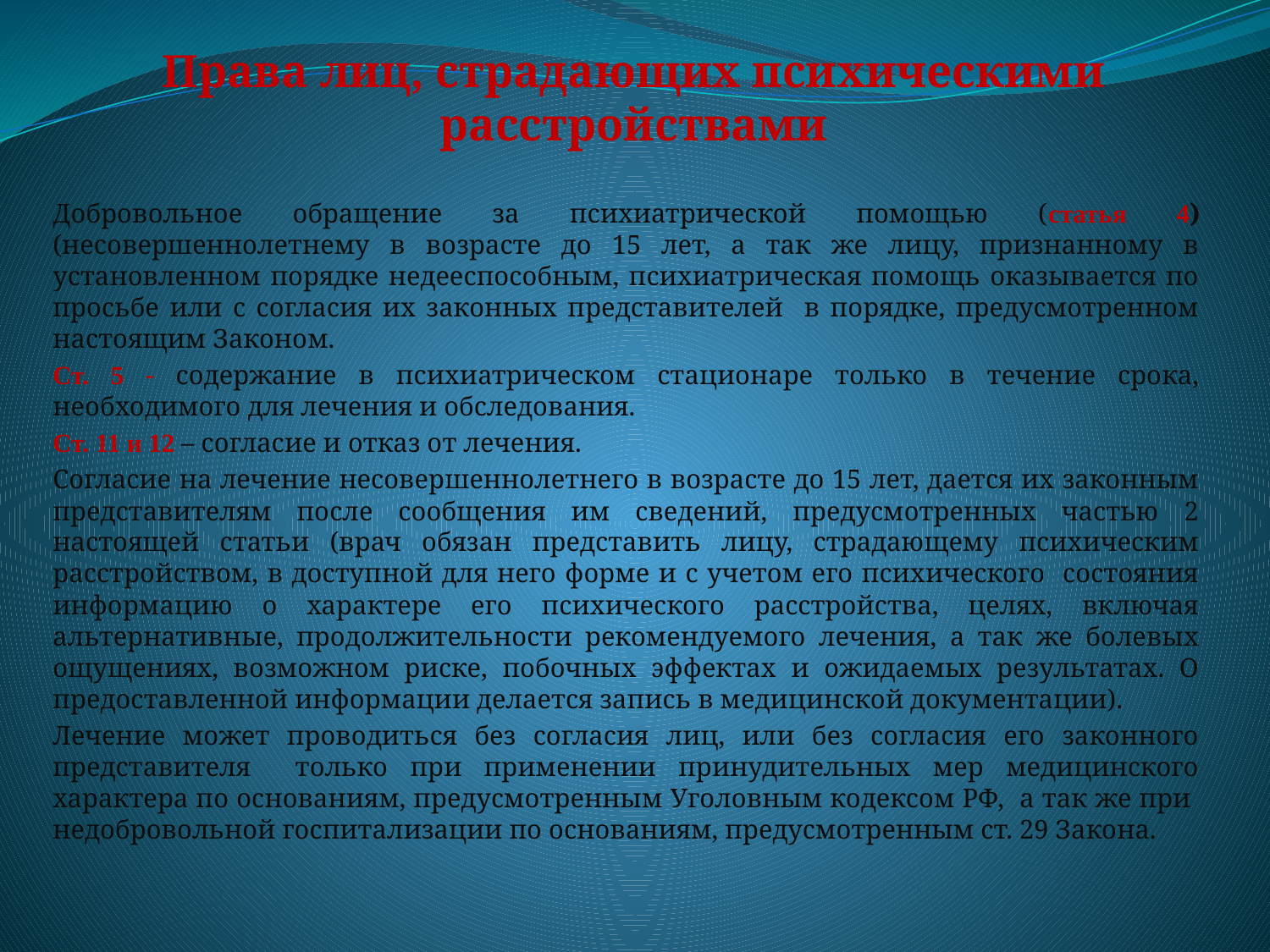

# Права лиц, страдающих психическими расстройствами
Добровольное обращение за психиатрической помощью (статья 4) (несовершеннолетнему в возрасте до 15 лет, а так же лицу, признанному в установленном порядке недееспособным, психиатрическая помощь оказывается по просьбе или с согласия их законных представителей  в порядке, предусмотренном настоящим Законом.
Ст. 5 - содержание в психиатрическом стационаре только в течение срока, необходимого для лечения и обследования.
Ст. 11 и 12 – согласие и отказ от лечения.
Согласие на лечение несовершеннолетнего в возрасте до 15 лет, дается их законным представителям после сообщения им сведений, предусмотренных частью 2 настоящей статьи (врач обязан представить лицу, страдающему психическим расстройством, в доступной для него форме и с учетом его психического  состояния информацию о характере его психического расстройства, целях, включая альтернативные, продолжительности рекомендуемого лечения, а так же болевых ощущениях, возможном риске, побочных эффектах и ожидаемых результатах. О предоставленной информации делается запись в медицинской документации).
Лечение может проводиться без согласия лиц, или без согласия его законного представителя  только при применении принудительных мер медицинского характера по основаниям, предусмотренным Уголовным кодексом РФ,  а так же при  недобровольной госпитализации по основаниям, предусмотренным ст. 29 Закона.